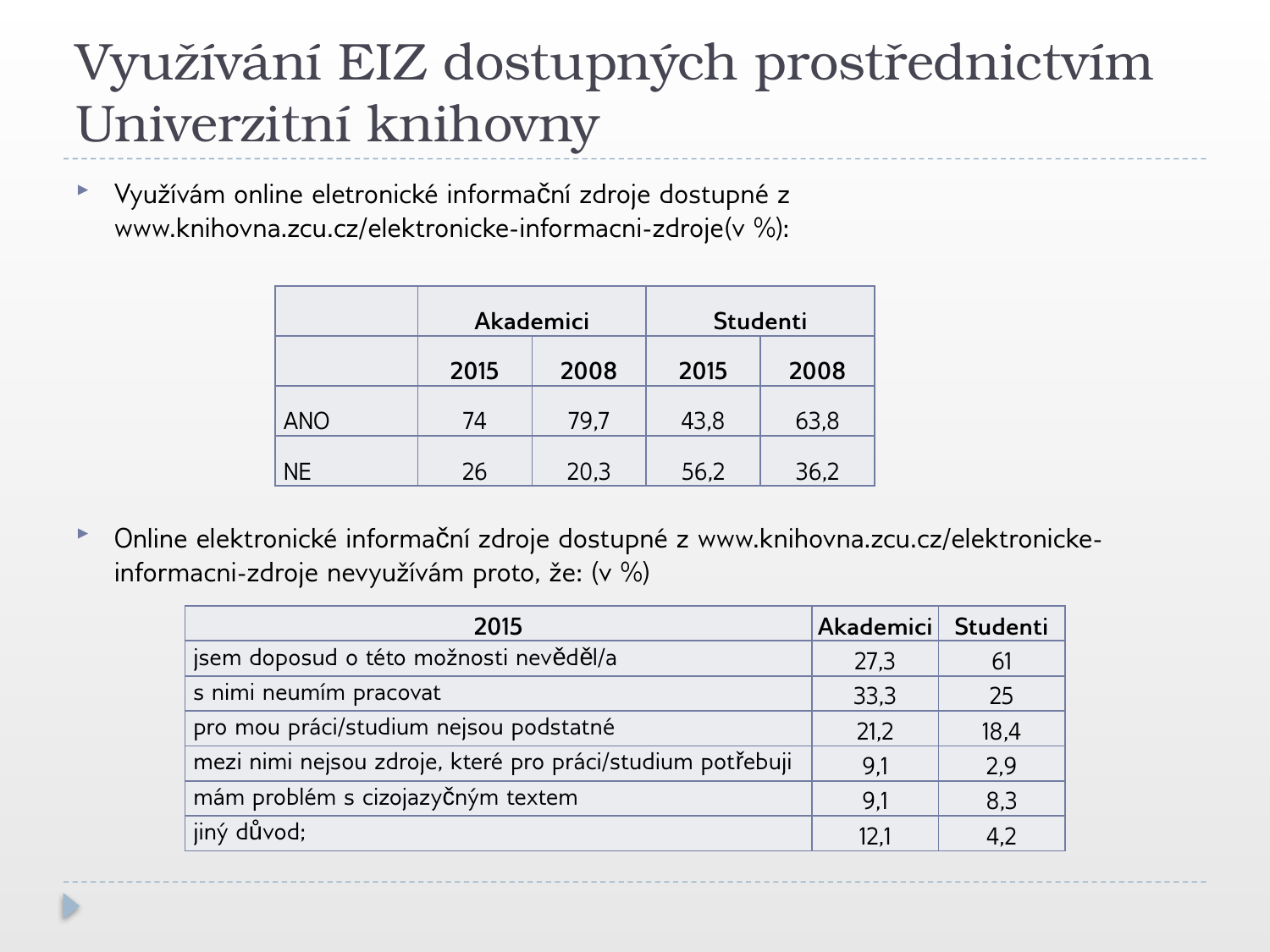

# Využívání EIZ dostupných prostřednictvím Univerzitní knihovny
Využívám online eletronické informační zdroje dostupné z www.knihovna.zcu.cz/elektronicke-informacni-zdroje(v %):

Online elektronické informační zdroje dostupné z www.knihovna.zcu.cz/elektronicke-informacni-zdroje nevyužívám proto, že: (v %)

|  | Akademici |  | Studenti |  |
| --- | --- | --- | --- | --- |
|  | 2015 | 2008 | 2015 | 2008 |
| ANO | 74 | 79,7 | 43,8 | 63,8 |
| NE | 26 | 20,3 | 56,2 | 36,2 |
| 2015 | Akademici | Studenti |
| --- | --- | --- |
| jsem doposud o této možnosti nevěděl/a | 27,3 | 61 |
| s nimi neumím pracovat | 33,3 | 25 |
| pro mou práci/studium nejsou podstatné | 21,2 | 18,4 |
| mezi nimi nejsou zdroje, které pro práci/studium potřebuji | 9,1 | 2,9 |
| mám problém s cizojazyčným textem | 9,1 | 8,3 |
| jiný důvod; | 12,1 | 4,2 |